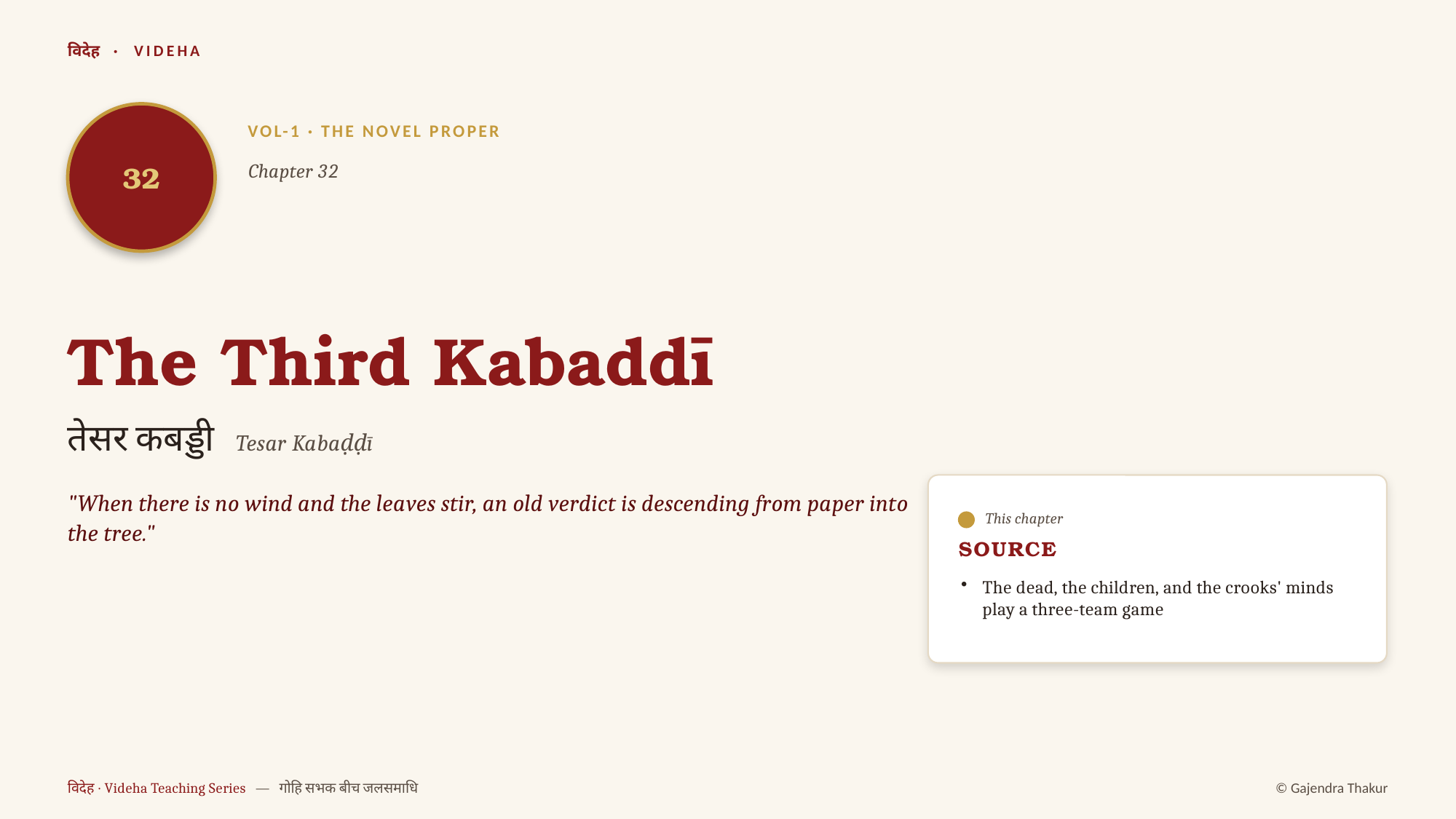

विदेह  ·  VIDEHA

32
VOL-1 · THE NOVEL PROPER
Chapter 32
The Third Kabaddī
तेसर कबड्डी    Tesar Kabaḍḍī

"When there is no wind and the leaves stir, an old verdict is descending from paper into the tree."
This chapter

SOURCE
The dead, the children, and the crooks' minds play a three-team game
विदेह · Videha Teaching Series   —   गोहि सभक बीच जलसमाधि
© Gajendra Thakur